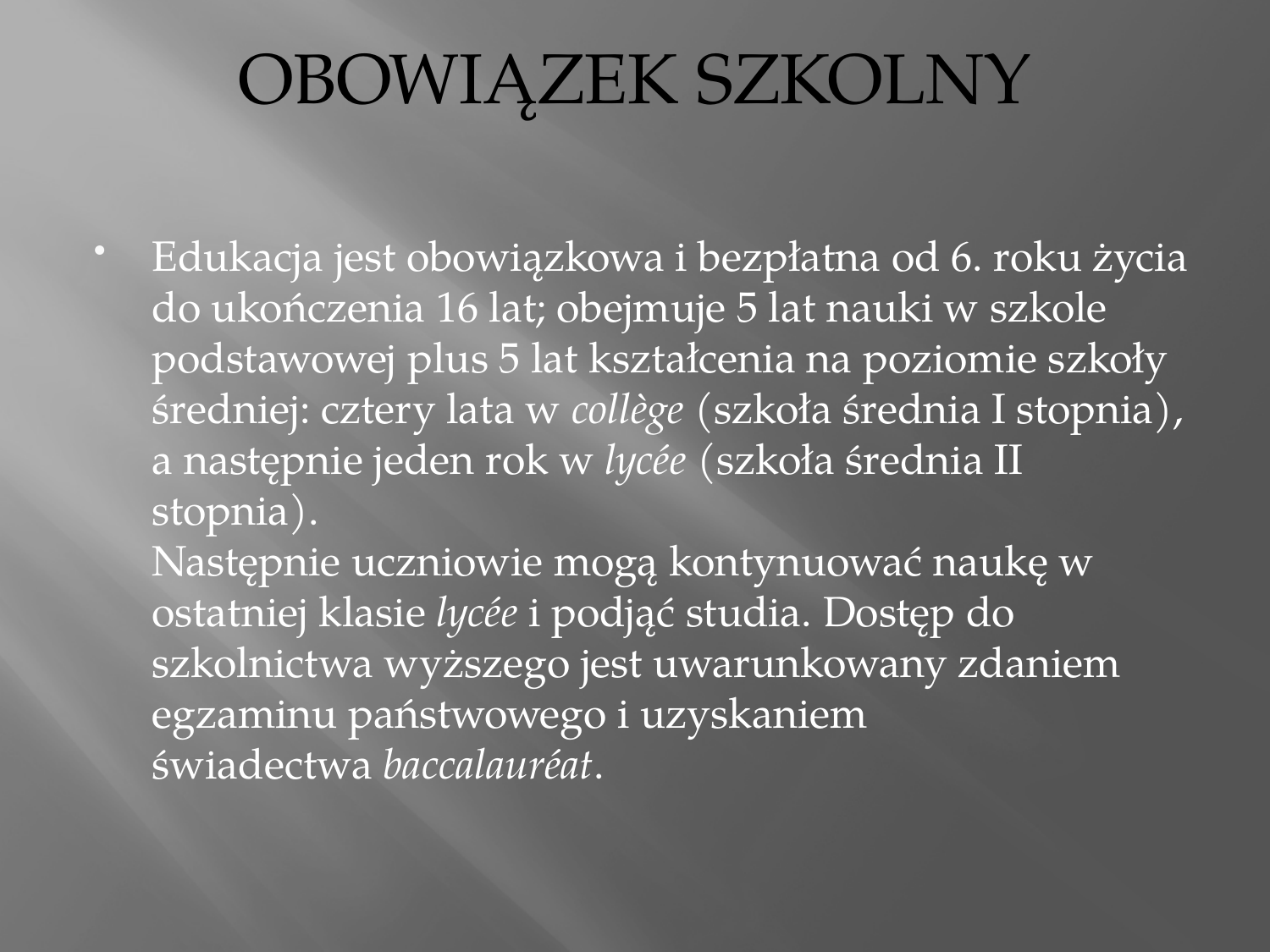

# OBOWIĄZEK SZKOLNY
Edukacja jest obowiązkowa i bezpłatna od 6. roku życia do ukończenia 16 lat; obejmuje 5 lat nauki w szkole podstawowej plus 5 lat kształcenia na poziomie szkoły średniej: cztery lata w collège (szkoła średnia I stopnia), a następnie jeden rok w lycée (szkoła średnia II stopnia).
Następnie uczniowie mogą kontynuować naukę w ostatniej klasie lycée i podjąć studia. Dostęp do szkolnictwa wyższego jest uwarunkowany zdaniem egzaminu państwowego i uzyskaniem świadectwa baccalauréat.